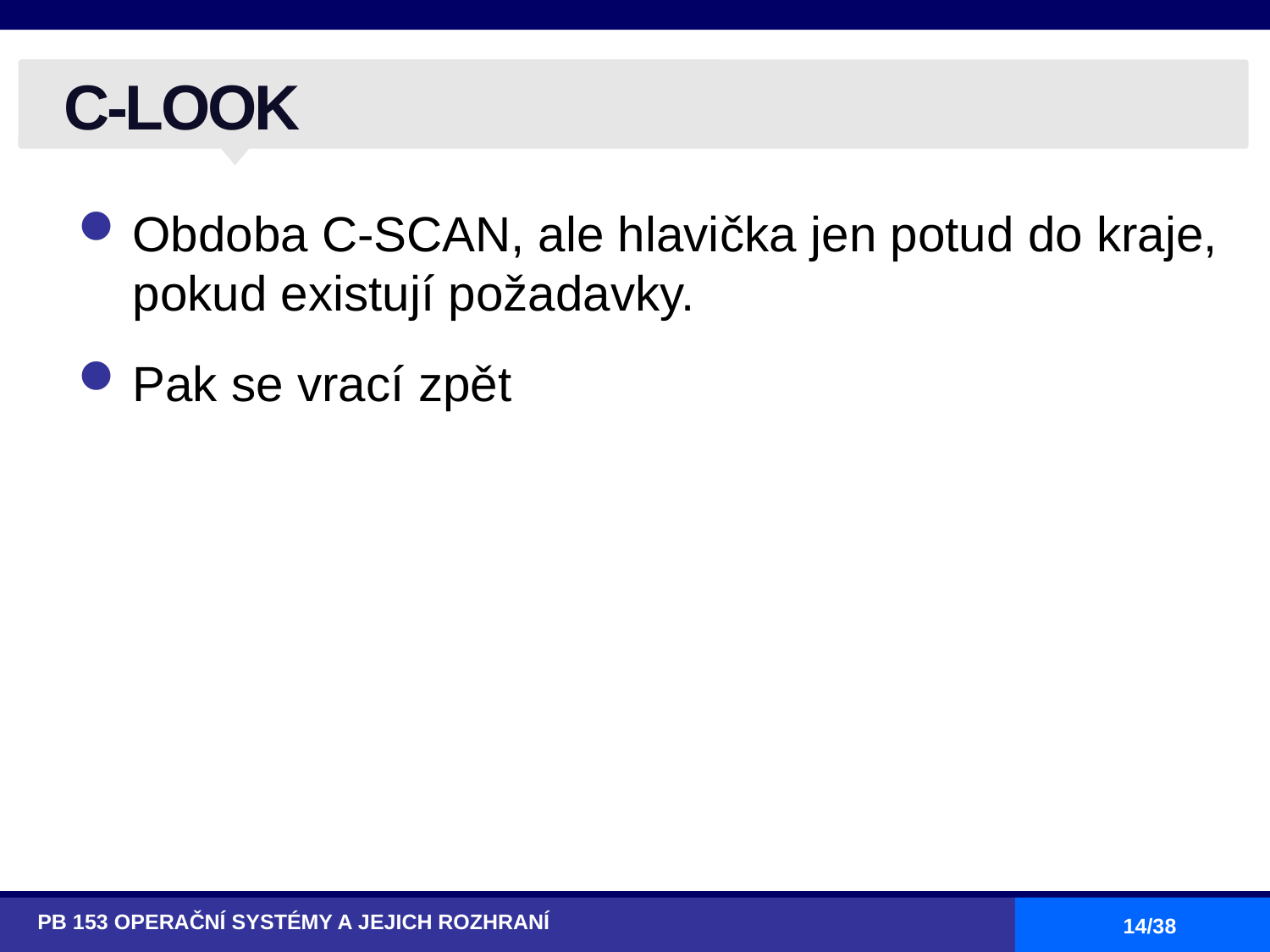

# C-LOOK
Obdoba C-SCAN, ale hlavička jen potud do kraje, pokud existují požadavky.
Pak se vrací zpět
PB 153 OPERAČNÍ SYSTÉMY A JEJICH ROZHRANÍ